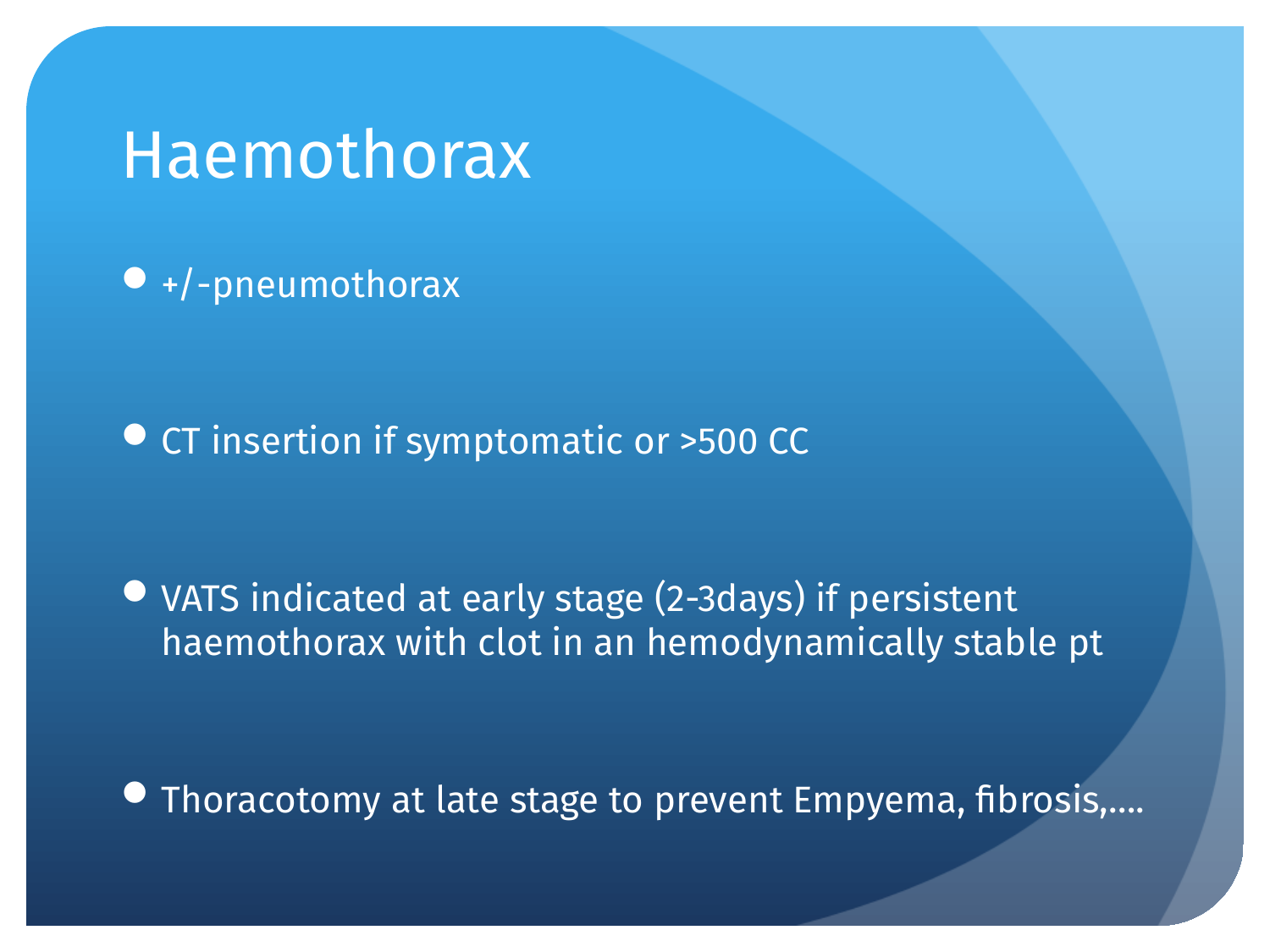

# Haemothorax
+/-pneumothorax

CT insertion if symptomatic or >500 CC

VATS indicated at early stage (2-3days) if persistent haemothorax with clot in an hemodynamically stable pt

Thoracotomy at late stage to prevent Empyema, fibrosis,….